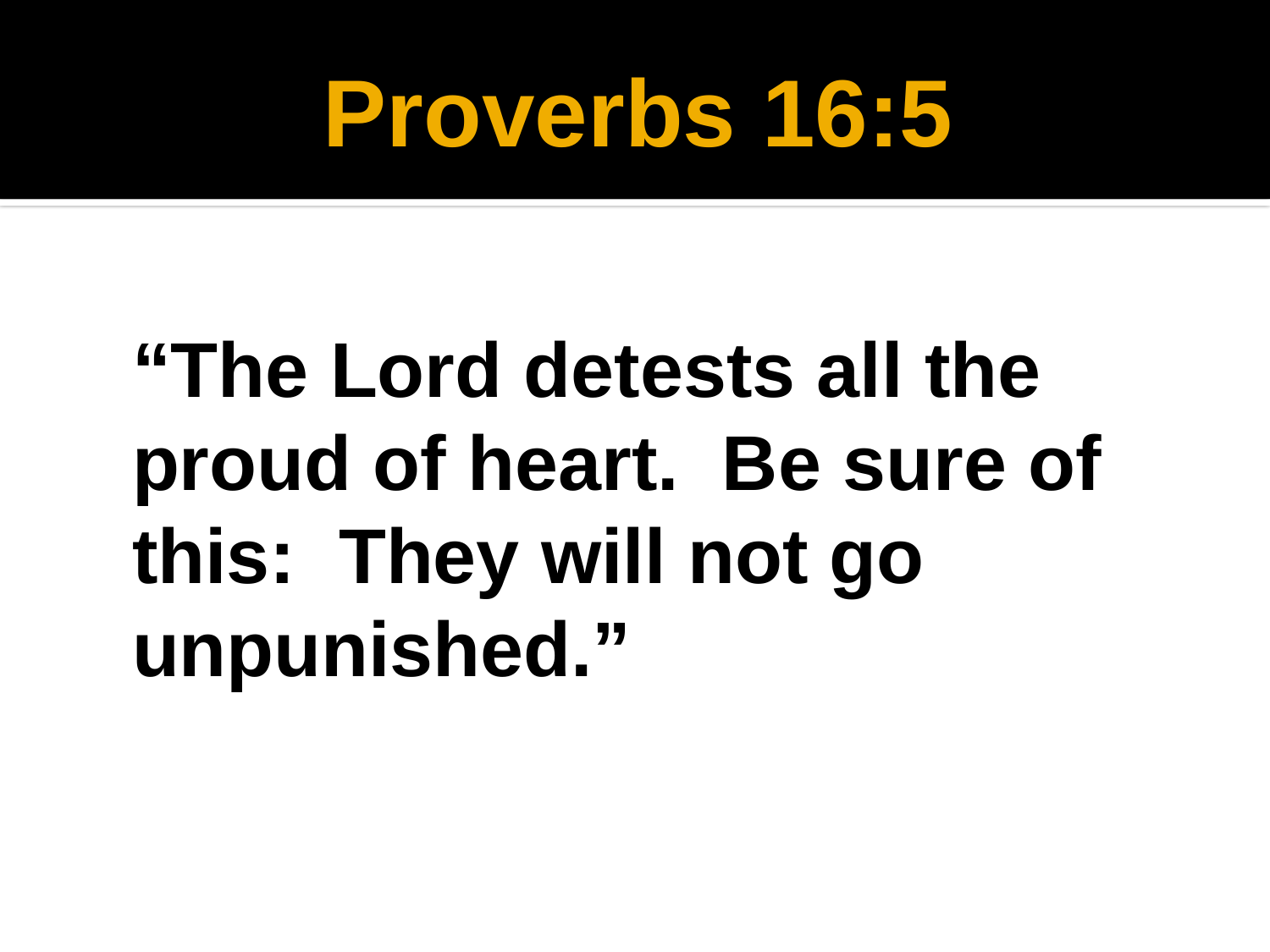

# Proverbs 16:5
	“The Lord detests all the proud of heart.  Be sure of this:  They will not go unpunished.”